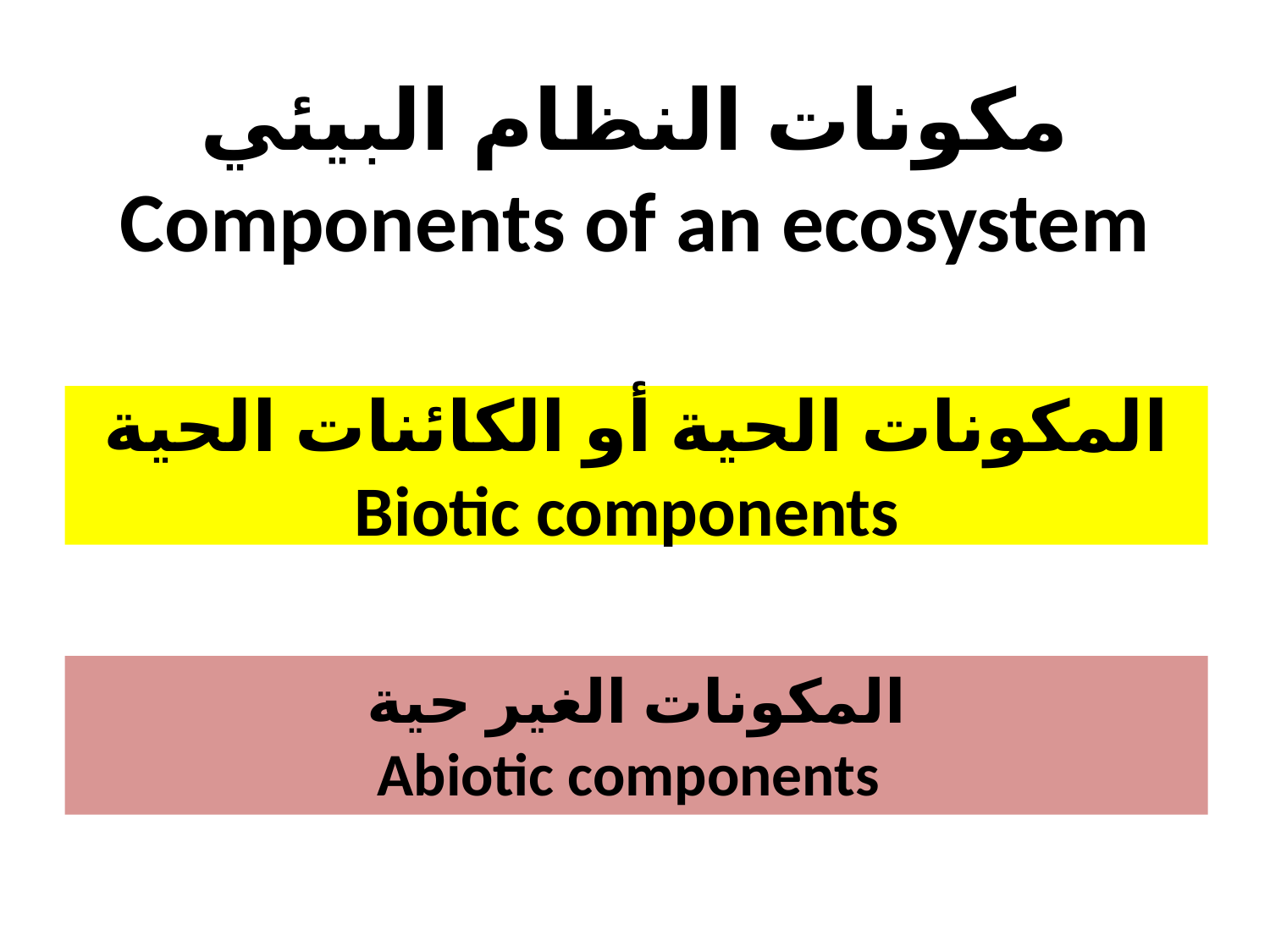

# مكونات النظام البيئي Components of an ecosystem
المكونات الحية أو الكائنات الحية
 Biotic components
المكونات الغير حية
 Abiotic components